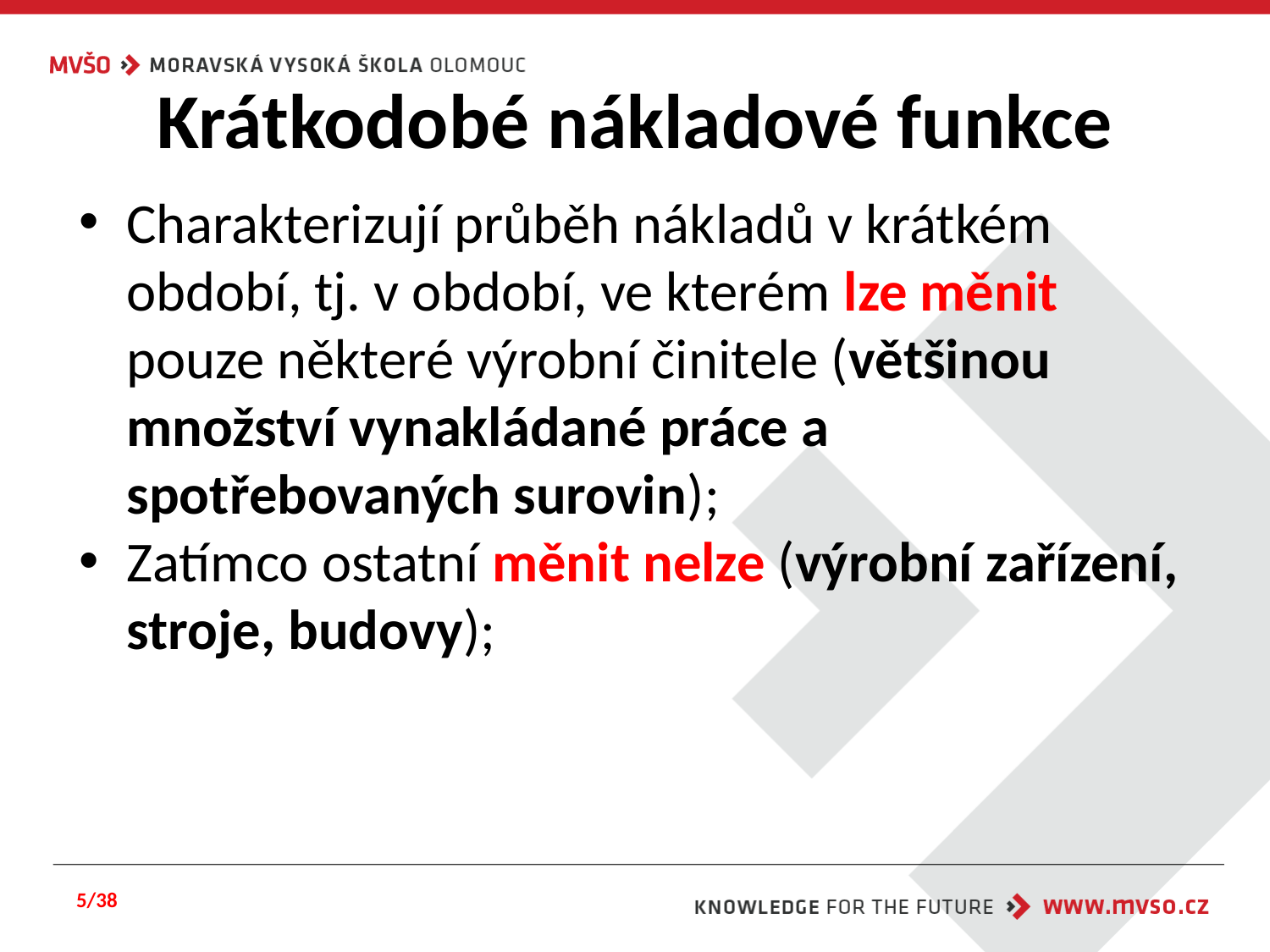

# Krátkodobé nákladové funkce
Charakterizují průběh nákladů v krátkém období, tj. v období, ve kterém lze měnit pouze některé výrobní činitele (většinou množství vynakládané práce a spotřebovaných surovin);
Zatímco ostatní měnit nelze (výrobní zařízení, stroje, budovy);
5/38